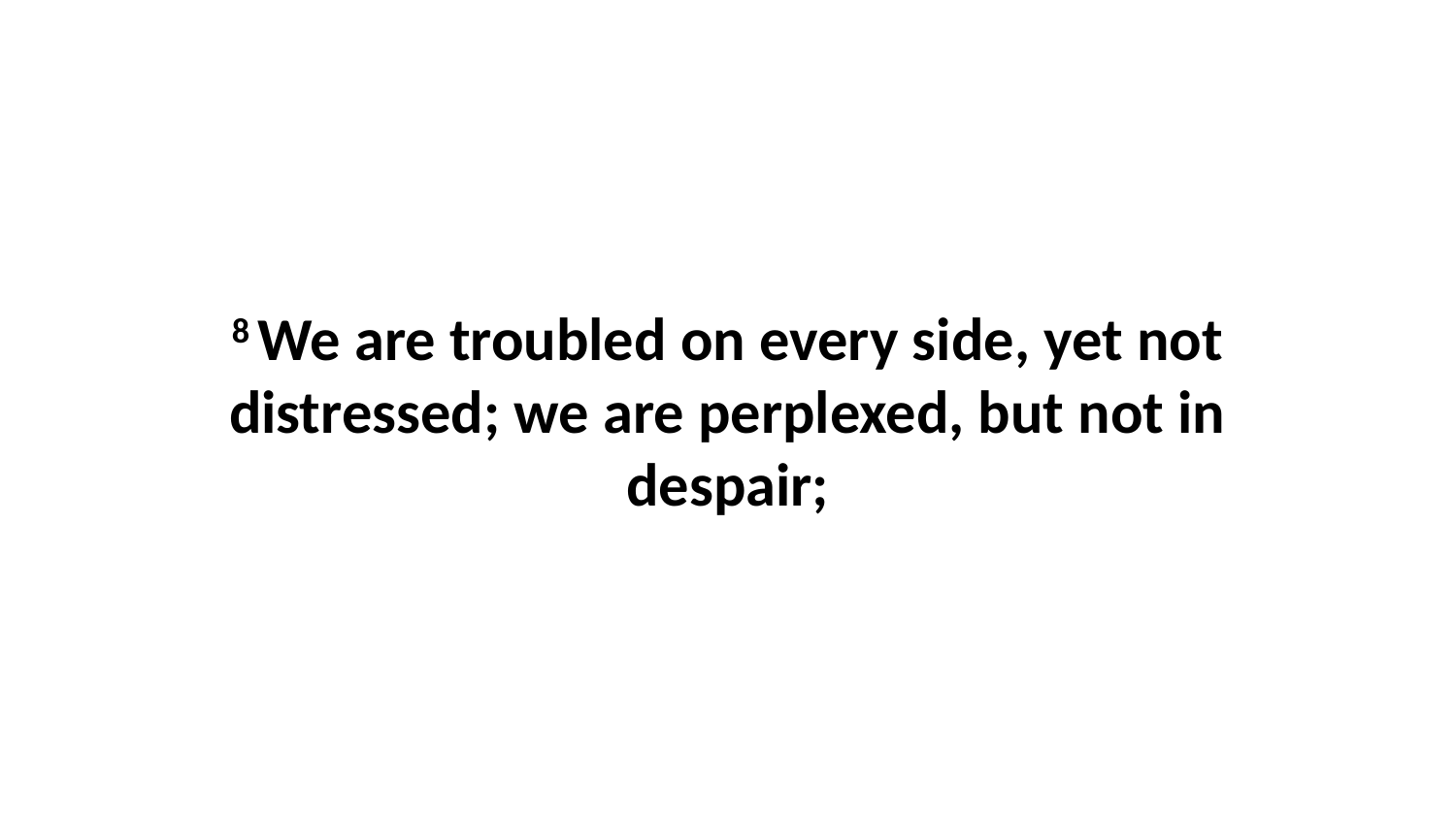

8 We are troubled on every side, yet not distressed; we are perplexed, but not in despair;